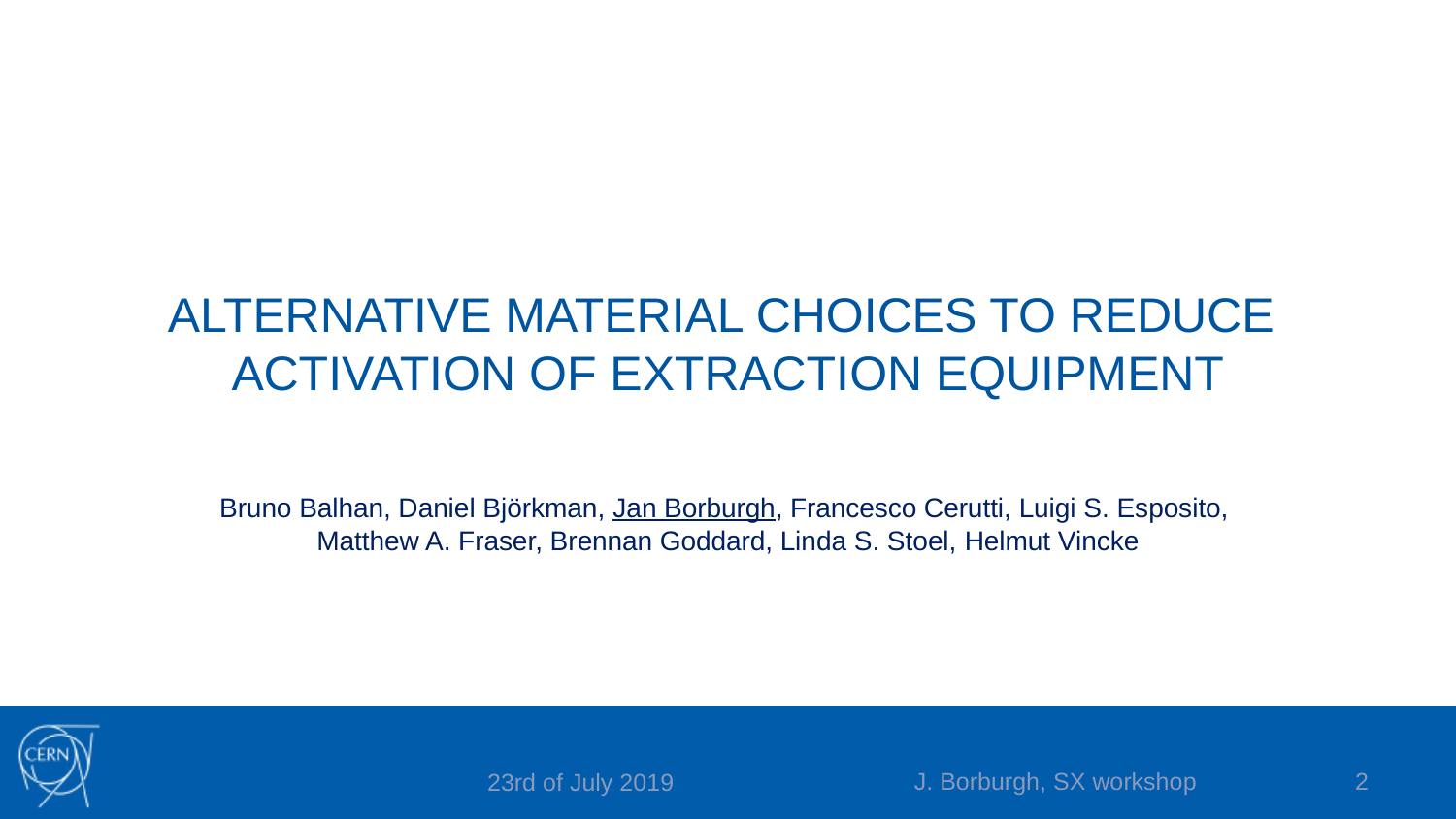

# ALTERNATIVE MATERIAL CHOICES TO REDUCE ACTIVATION OF EXTRACTION EQUIPMENT
Bruno Balhan, Daniel Björkman, Jan Borburgh, Francesco Cerutti, Luigi S. Esposito,
Matthew A. Fraser, Brennan Goddard, Linda S. Stoel, Helmut Vincke

J. Borburgh, SX workshop
2
23rd of July 2019